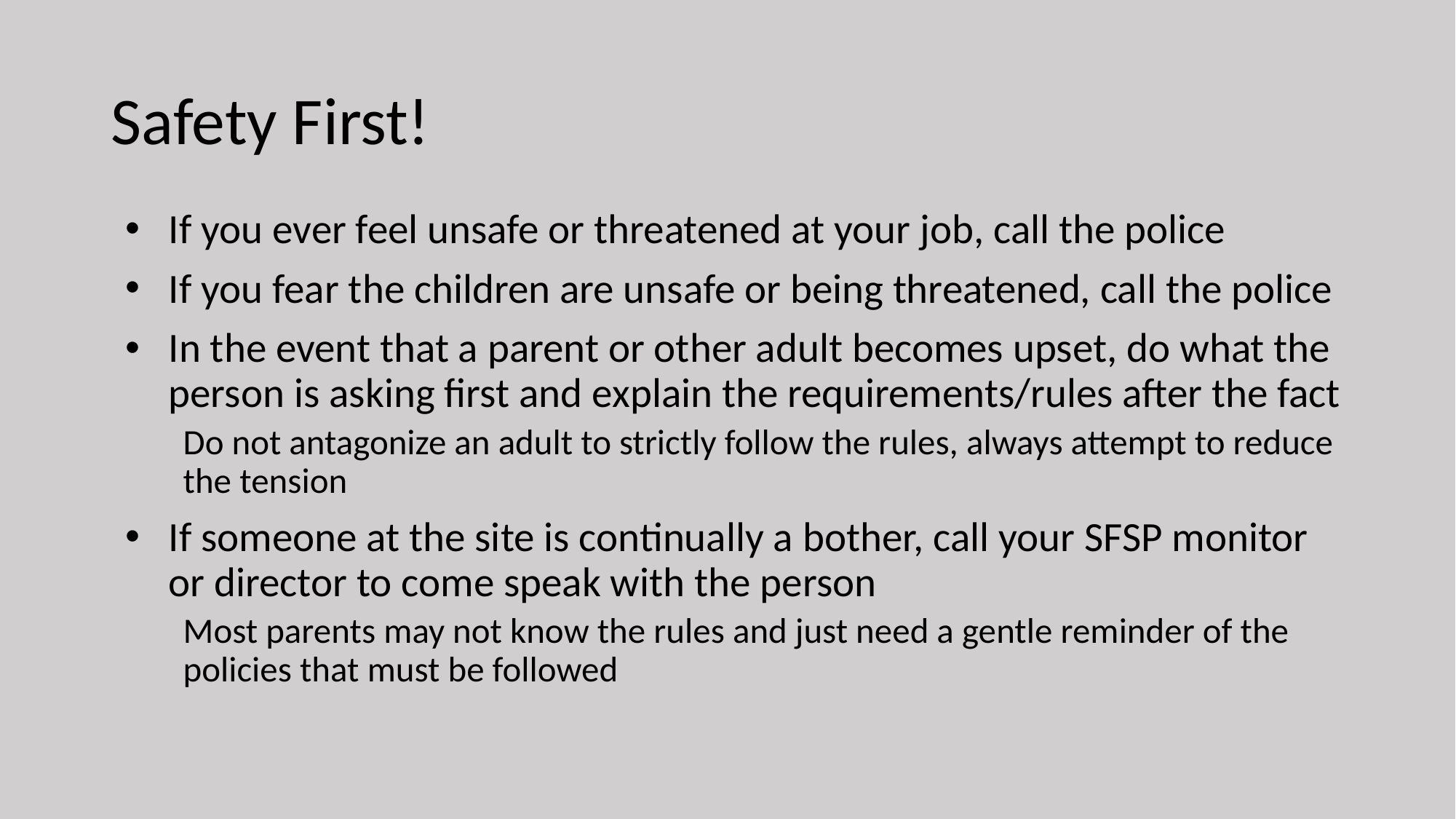

# Safety First!
If you ever feel unsafe or threatened at your job, call the police
If you fear the children are unsafe or being threatened, call the police
In the event that a parent or other adult becomes upset, do what the person is asking first and explain the requirements/rules after the fact
Do not antagonize an adult to strictly follow the rules, always attempt to reduce the tension
If someone at the site is continually a bother, call your SFSP monitor or director to come speak with the person
Most parents may not know the rules and just need a gentle reminder of the policies that must be followed